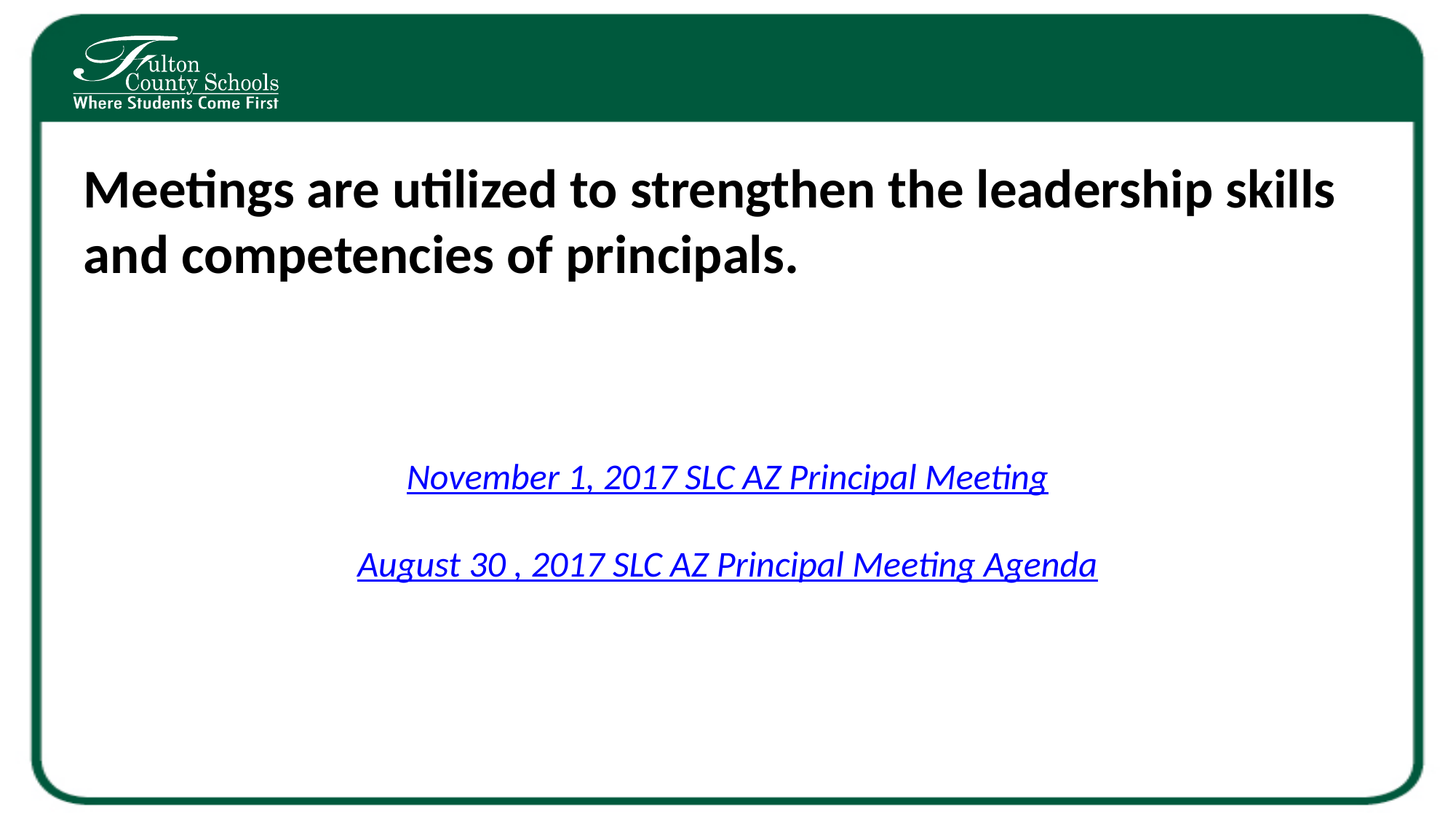

# Meetings are utilized to strengthen the leadership skills and competencies of principals.

November 1, 2017 SLC AZ Principal Meeting

August 30 , 2017 SLC AZ Principal Meeting Agenda